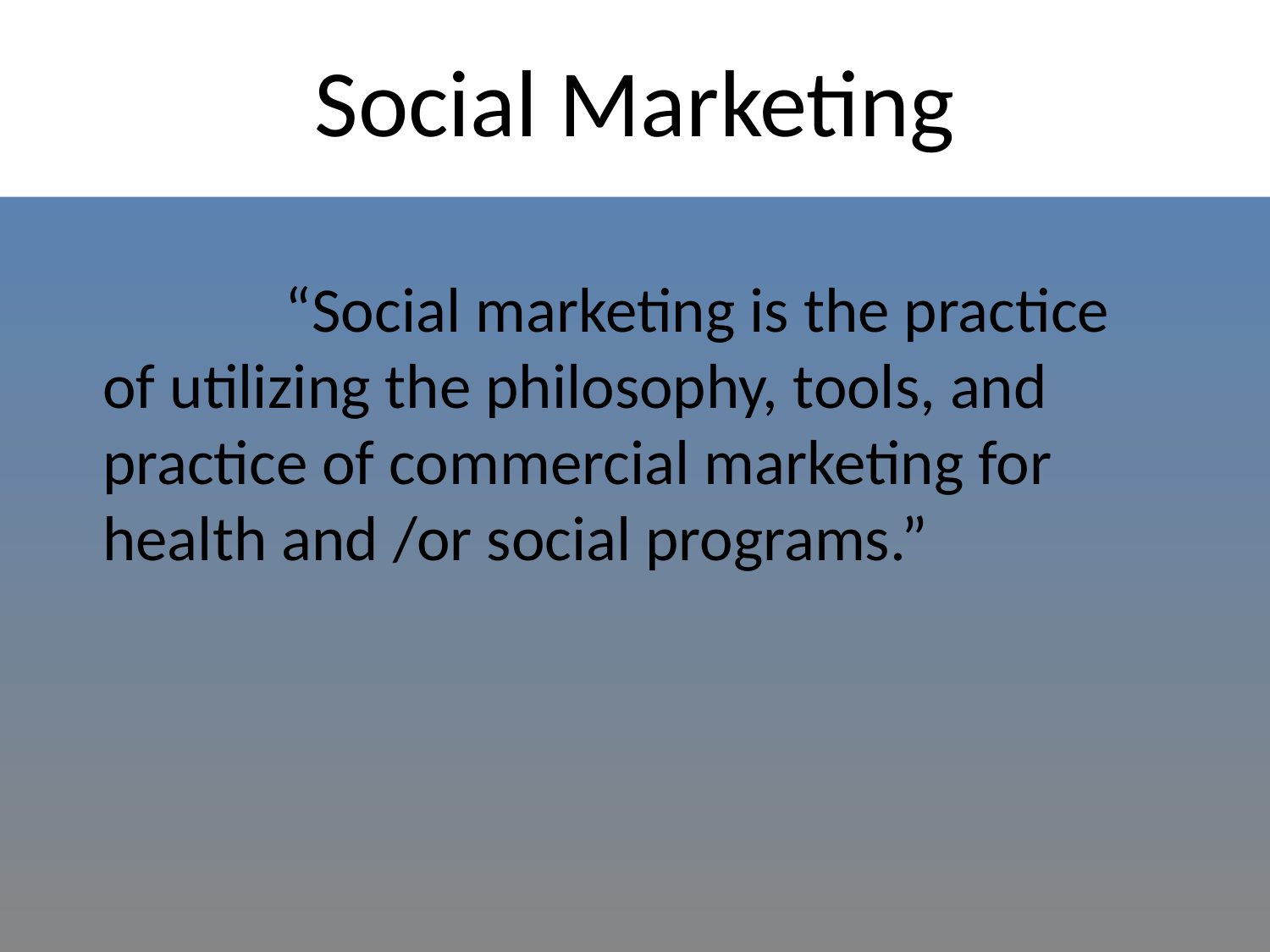

# Social Marketing

                “Social marketing is the practice of utilizing the philosophy, tools, and practice of commercial marketing for health and /or social programs.”